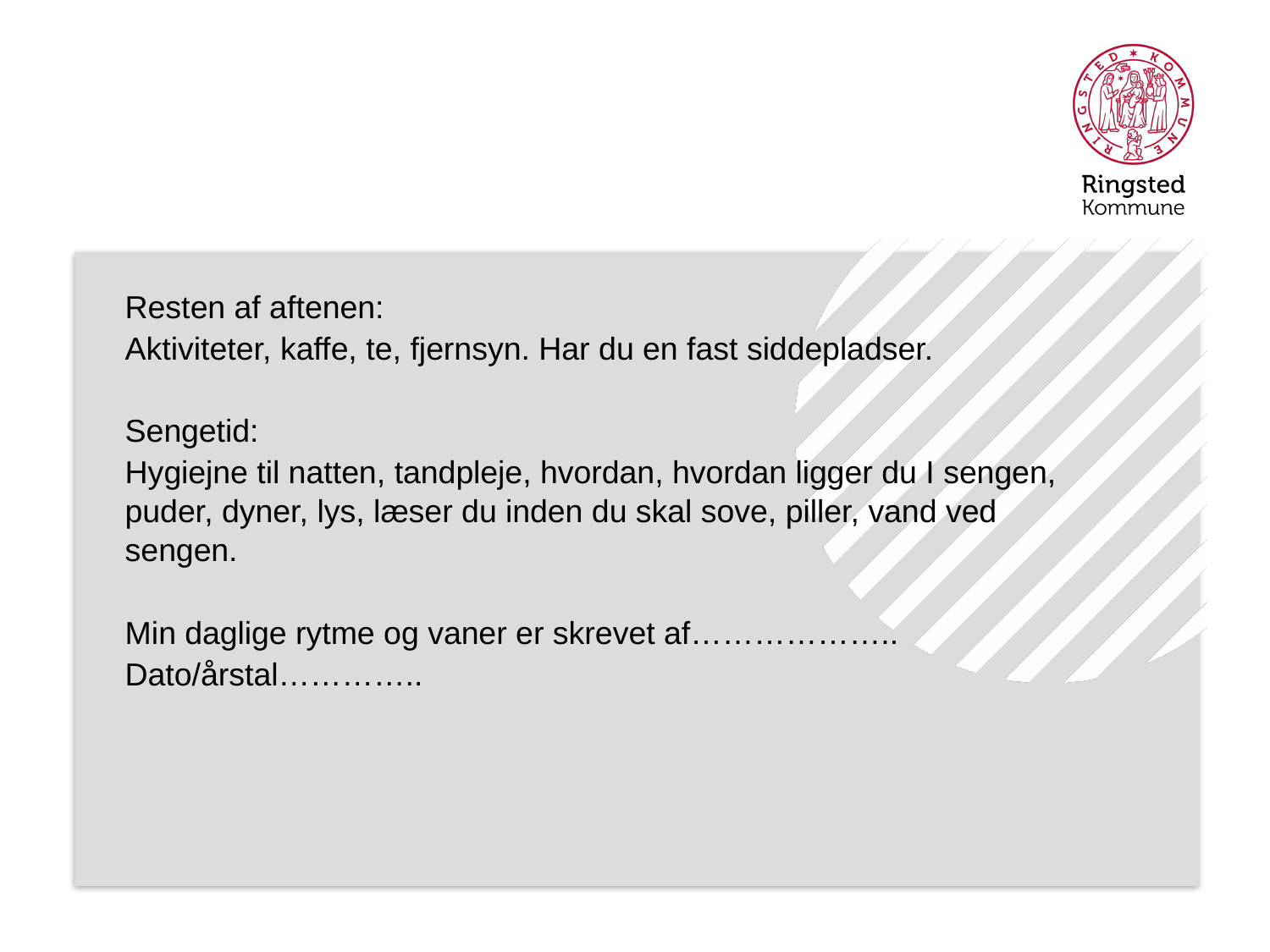

#
Resten af aftenen:
Aktiviteter, kaffe, te, fjernsyn. Har du en fast siddepladser.

Sengetid:
Hygiejne til natten, tandpleje, hvordan, hvordan ligger du I sengen, puder, dyner, lys, læser du inden du skal sove, piller, vand ved sengen.

Min daglige rytme og vaner er skrevet af………………..
Dato/årstal…………..